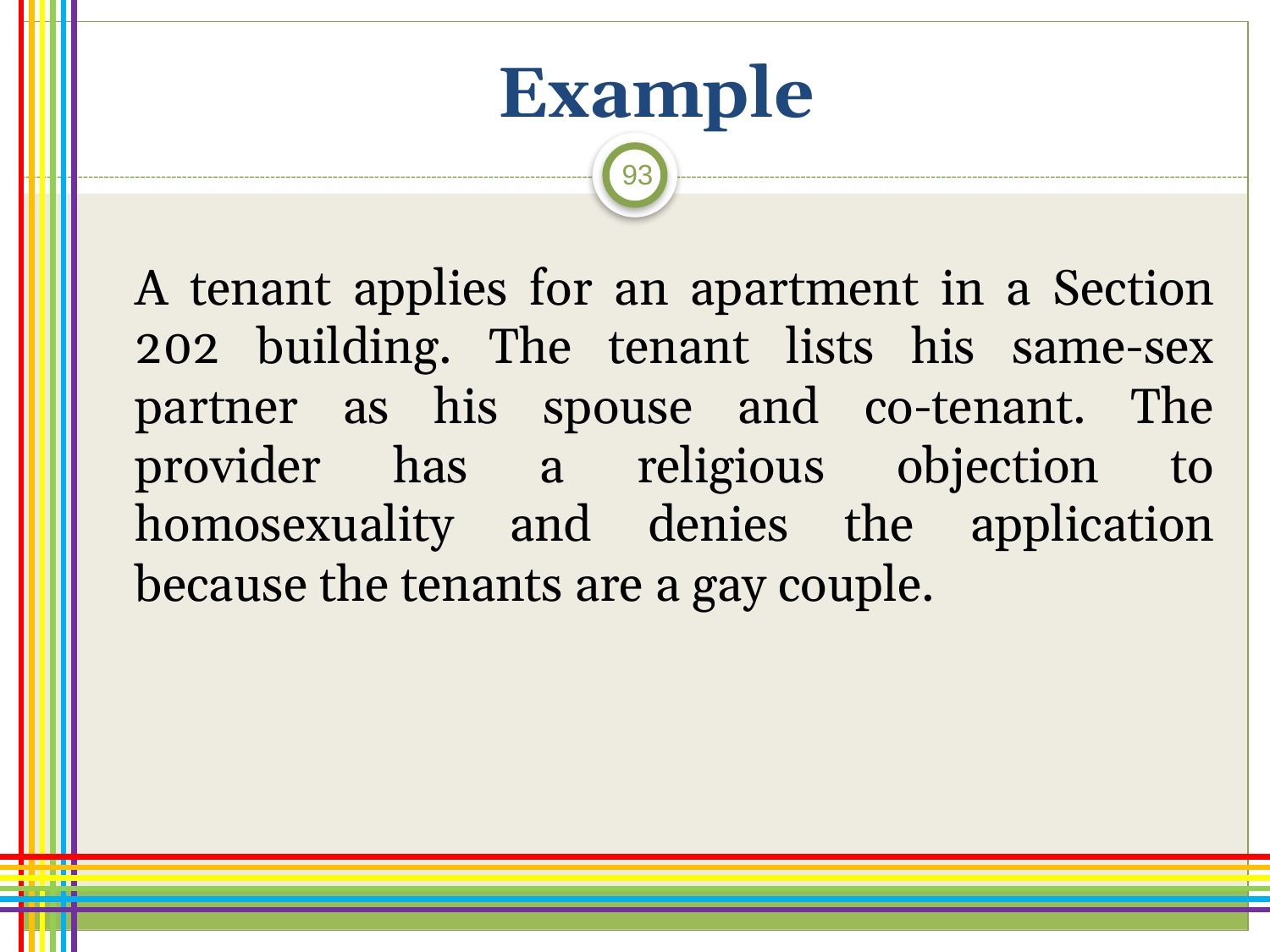

# Example
93

	A tenant applies for an apartment in a Section 202 building. The tenant lists his same-sex partner as his spouse and co-tenant. The provider has a religious objection to homosexuality and denies the application because the tenants are a gay couple.